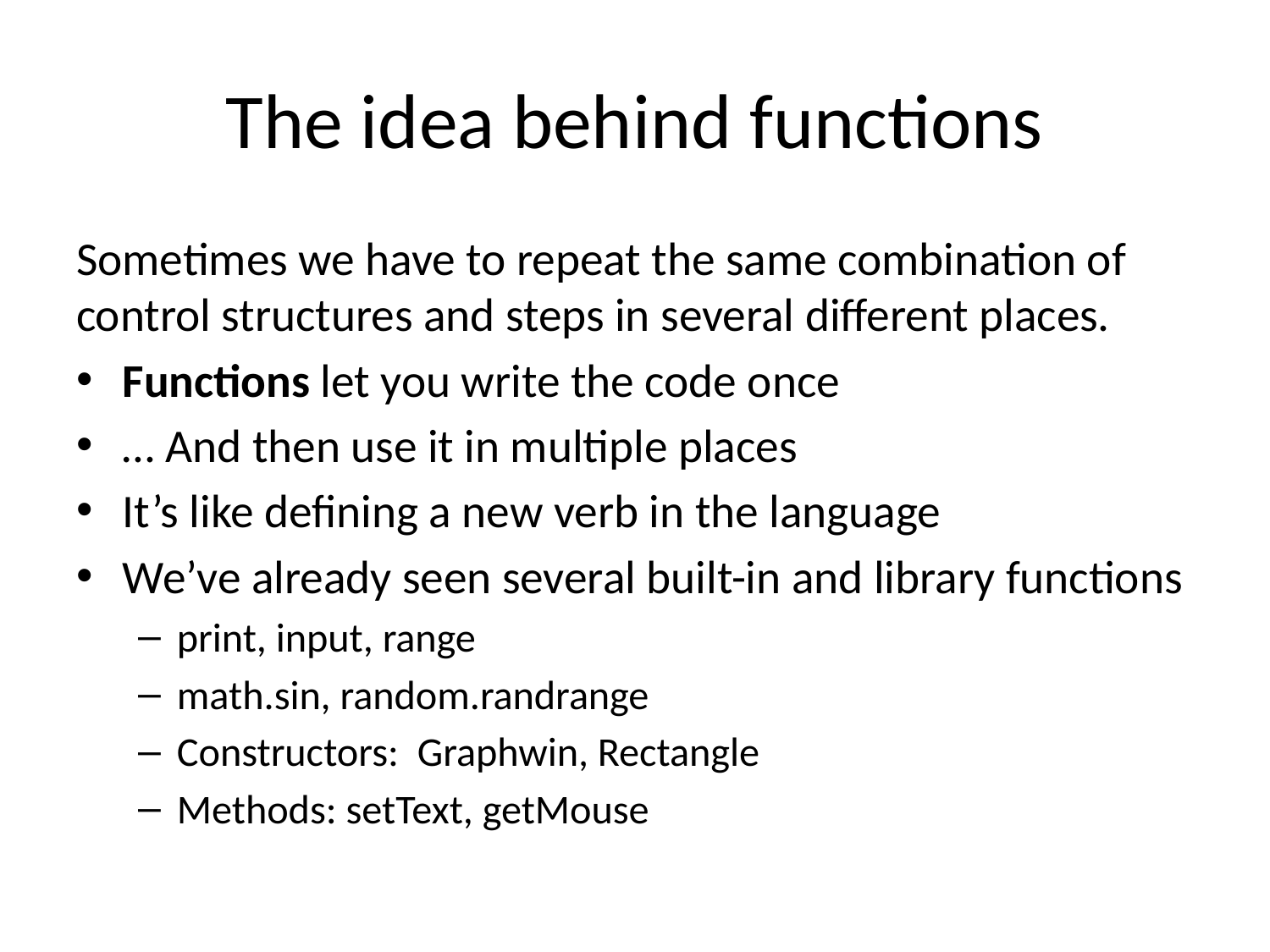

# The idea behind functions
Sometimes we have to repeat the same combination of control structures and steps in several different places.
Functions let you write the code once
… And then use it in multiple places
It’s like defining a new verb in the language
We’ve already seen several built-in and library functions
print, input, range
math.sin, random.randrange
Constructors:  Graphwin, Rectangle
Methods: setText, getMouse